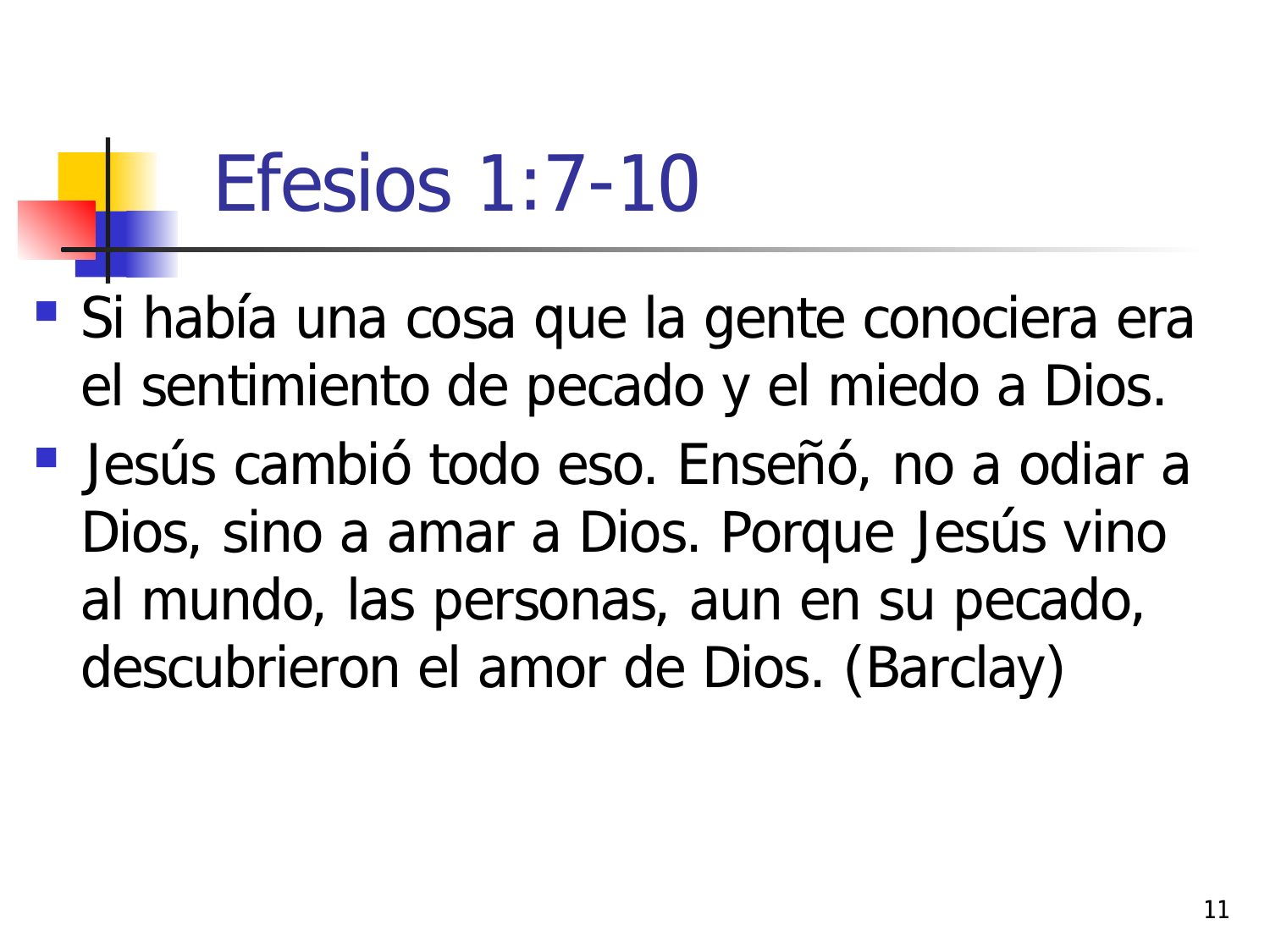

# Efesios 1:7-10
Si había una cosa que la gente conociera era el sentimiento de pecado y el miedo a Dios.
Jesús cambió todo eso. Enseñó, no a odiar a Dios, sino a amar a Dios. Porque Jesús vino al mundo, las personas, aun en su pecado, descubrieron el amor de Dios. (Barclay)
11